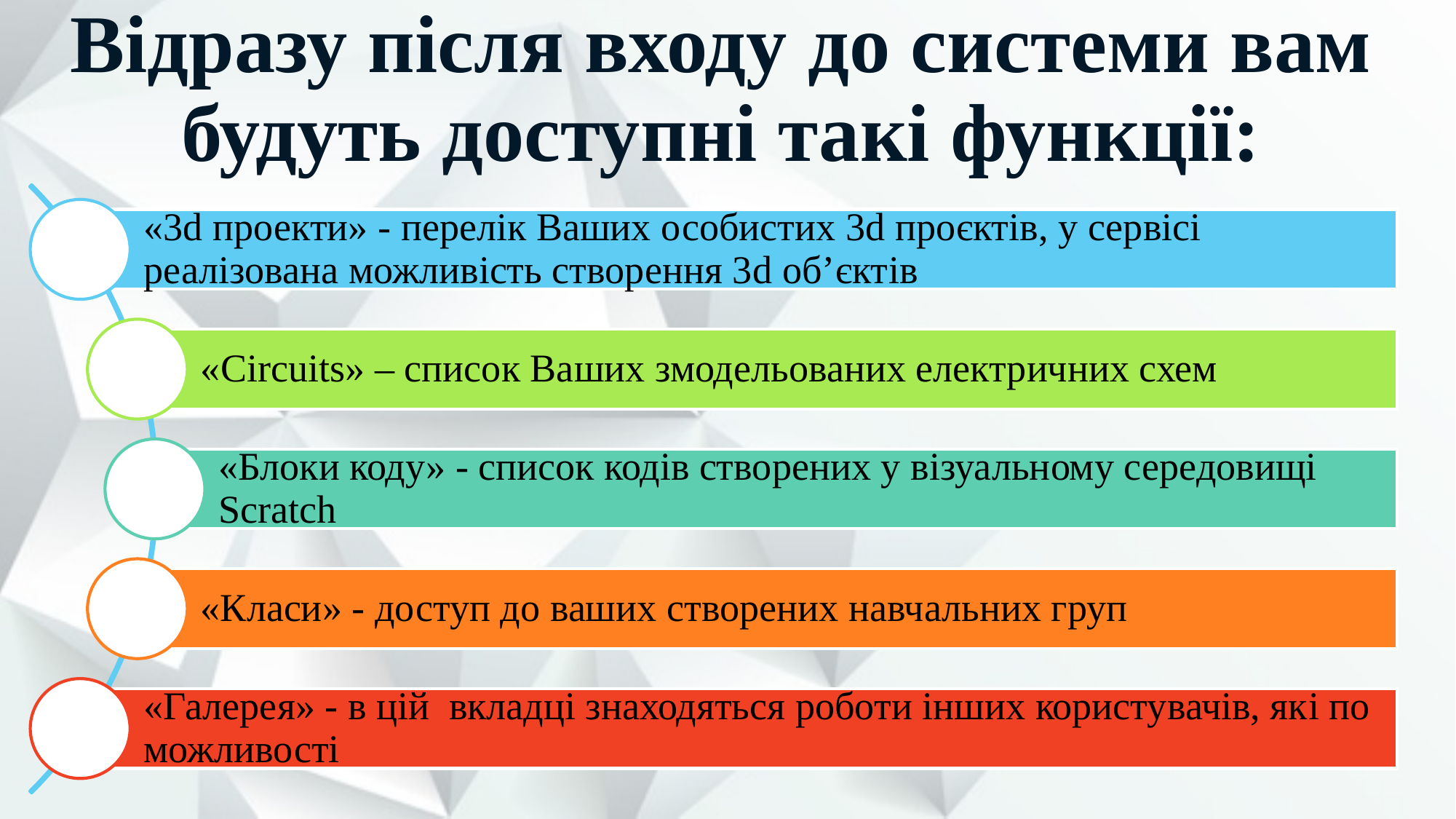

# Відразу після входу до системи вам будуть доступні такі функції:
«3d проекти» - перелік Ваших особистих 3d проєктів, у сервісі реалізована можливість створення 3d об’єктів
«Circuits» – список Ваших змодельованих електричних схем
«Блоки коду» - список кодів створених у візуальному середовищі Scratch
«Класи» - доступ до ваших створених навчальних груп
«Галерея» - в цій  вкладці знаходяться роботи інших користувачів, які по можливості